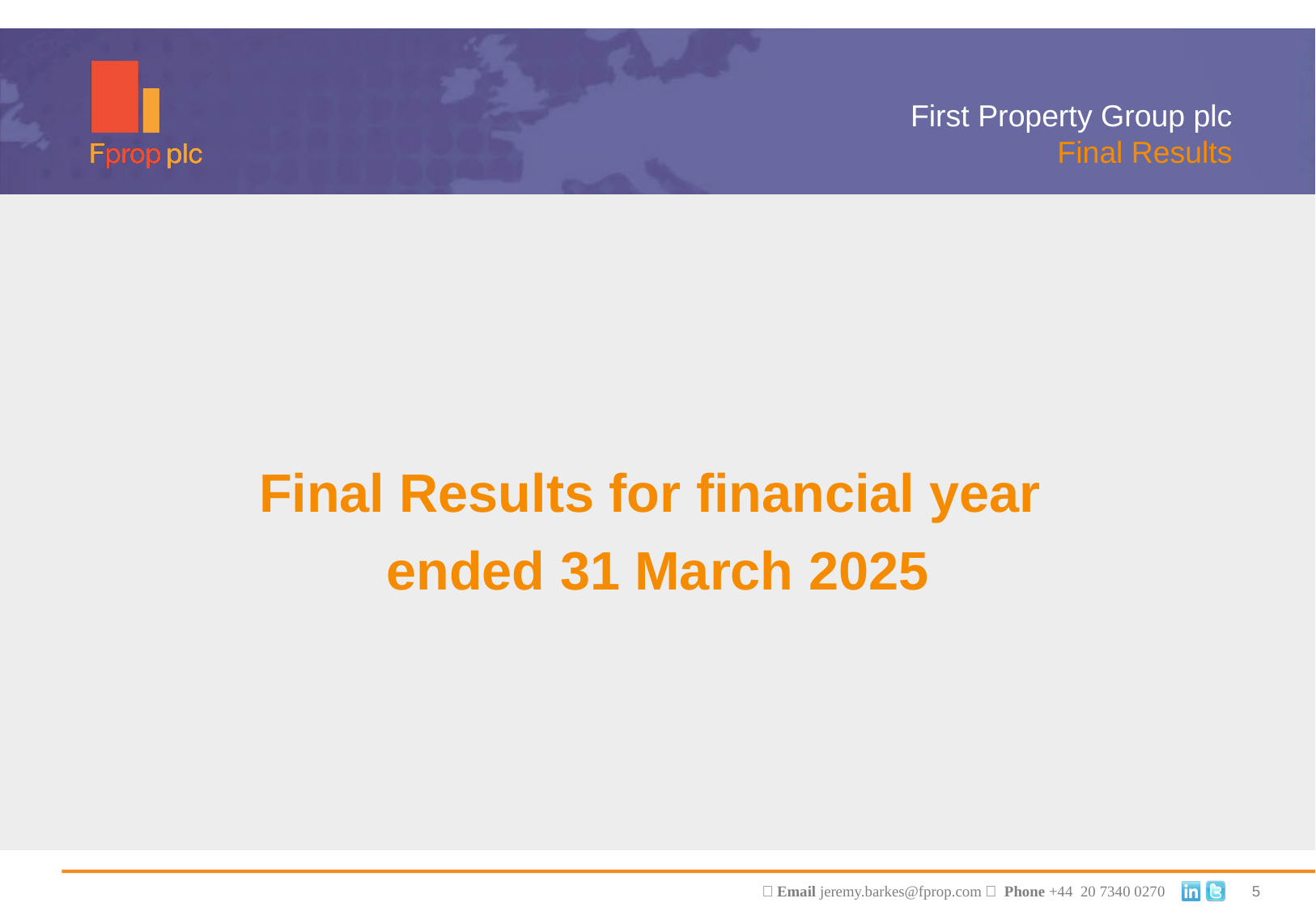

First Property Group plc
Final Results
Final Results for financial year
ended 31 March 2025
5